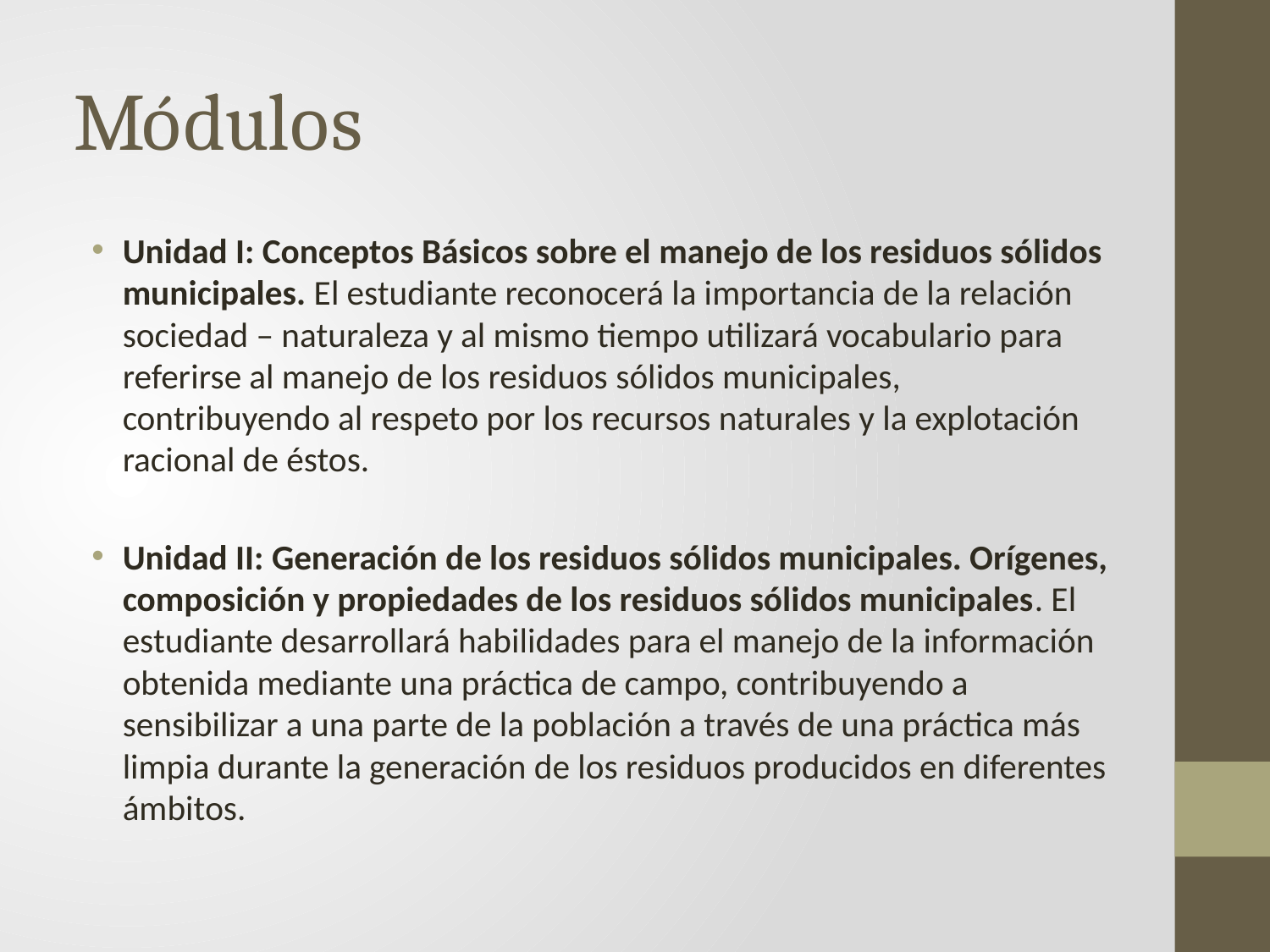

# Módulos
Unidad I: Conceptos Básicos sobre el manejo de los residuos sólidos municipales. El estudiante reconocerá la importancia de la relación sociedad – naturaleza y al mismo tiempo utilizará vocabulario para referirse al manejo de los residuos sólidos municipales, contribuyendo al respeto por los recursos naturales y la explotación racional de éstos.

Unidad II: Generación de los residuos sólidos municipales. Orígenes, composición y propiedades de los residuos sólidos municipales. El estudiante desarrollará habilidades para el manejo de la información obtenida mediante una práctica de campo, contribuyendo a sensibilizar a una parte de la población a través de una práctica más limpia durante la generación de los residuos producidos en diferentes ámbitos.